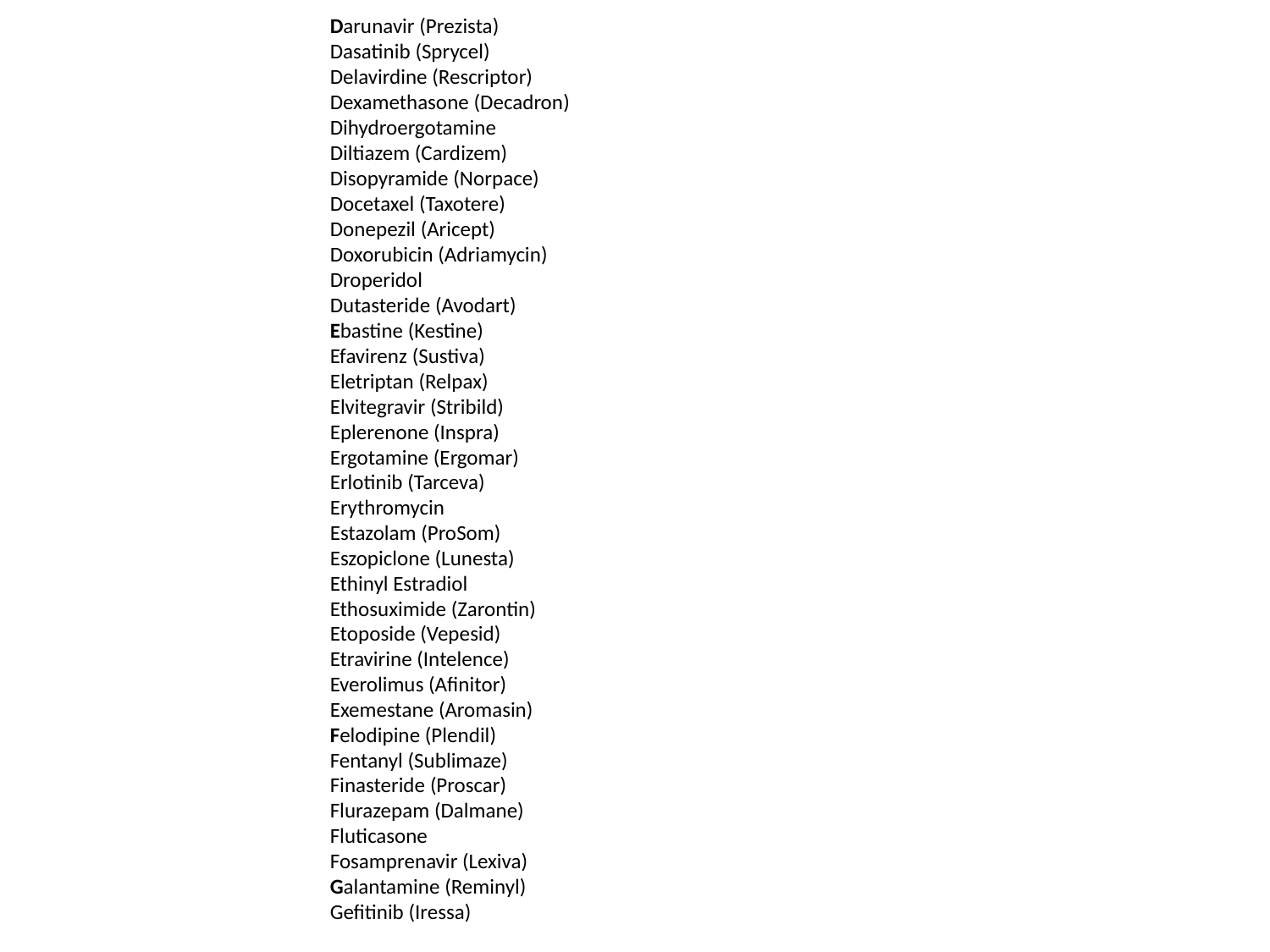

Darunavir (Prezista)
Dasatinib (Sprycel)
Delavirdine (Rescriptor)
Dexamethasone (Decadron)
Dihydroergotamine
Diltiazem (Cardizem)
Disopyramide (Norpace)
Docetaxel (Taxotere)
Donepezil (Aricept)
Doxorubicin (Adriamycin)
Droperidol
Dutasteride (Avodart)
Ebastine (Kestine)
Efavirenz (Sustiva)
Eletriptan (Relpax)
Elvitegravir (Stribild)
Eplerenone (Inspra)
Ergotamine (Ergomar)
Erlotinib (Tarceva)
Erythromycin
Estazolam (ProSom)
Eszopiclone (Lunesta)
Ethinyl Estradiol
Ethosuximide (Zarontin)
Etoposide (Vepesid)
Etravirine (Intelence)
Everolimus (Afinitor)
Exemestane (Aromasin)
Felodipine (Plendil)
Fentanyl (Sublimaze)
Finasteride (Proscar)
Flurazepam (Dalmane)
Fluticasone
Fosamprenavir (Lexiva)
Galantamine (Reminyl)
Gefitinib (Iressa)